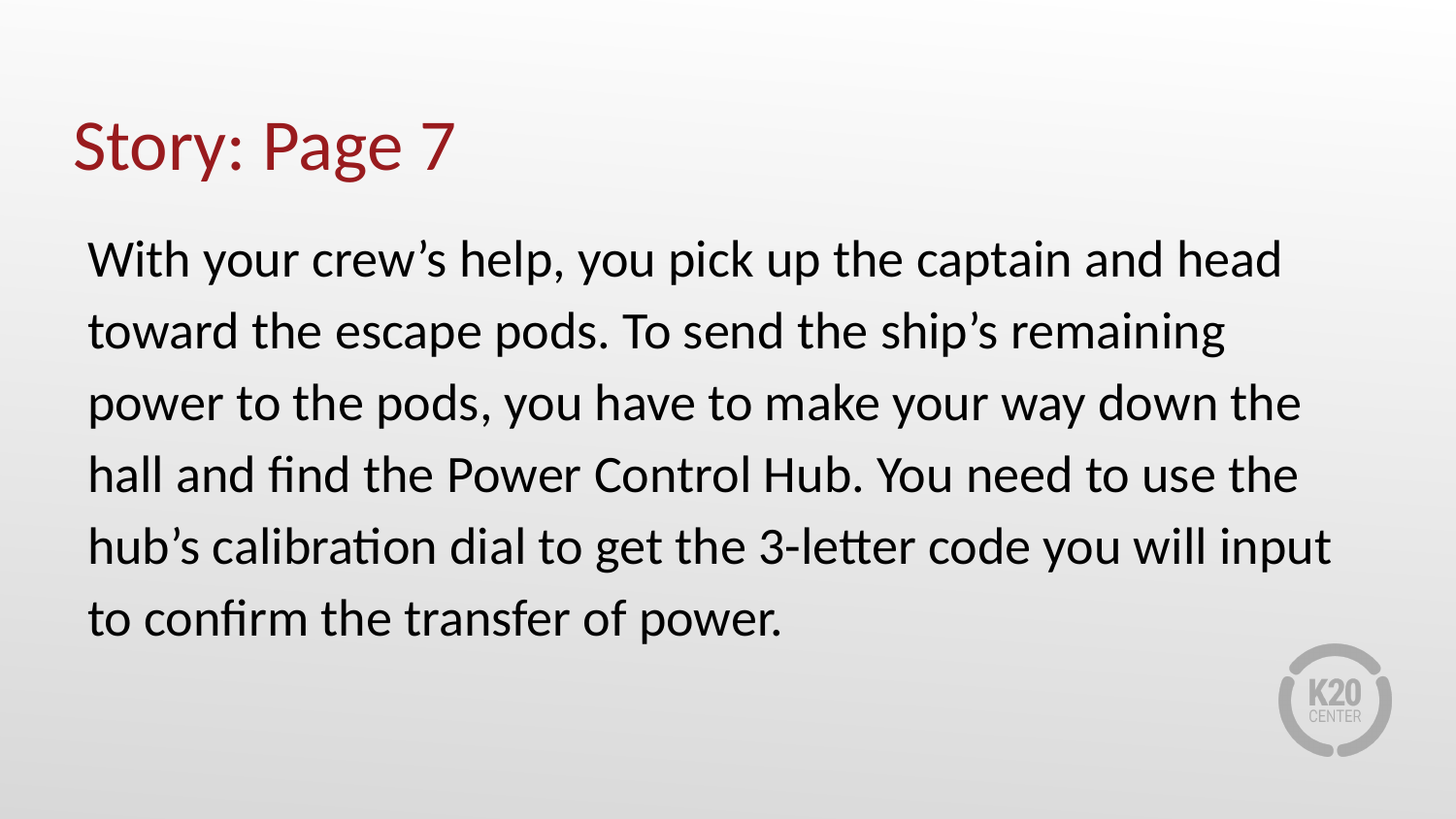

# Story: Page 7
With your crew’s help, you pick up the captain and head toward the escape pods. To send the ship’s remaining power to the pods, you have to make your way down the hall and find the Power Control Hub. You need to use the hub’s calibration dial to get the 3-letter code you will input to confirm the transfer of power.